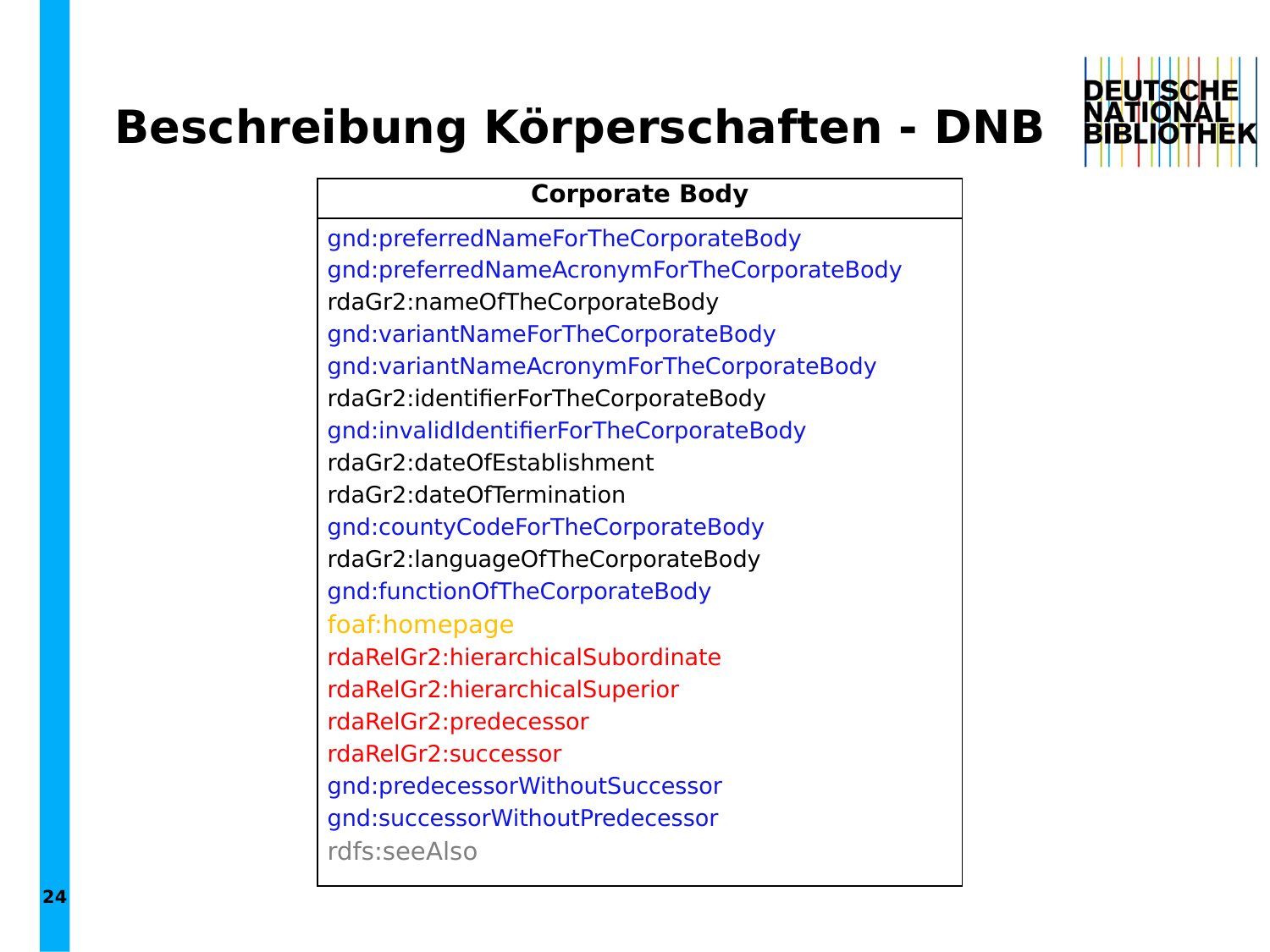

24
# Beschreibung Körperschaften - DNB
Corporate Body
gnd:preferredNameForTheCorporateBody
gnd:preferredNameAcronymForTheCorporateBody
rdaGr2:nameOfTheCorporateBody
gnd:variantNameForTheCorporateBody
gnd:variantNameAcronymForTheCorporateBody
rdaGr2:identifierForTheCorporateBody
gnd:invalidIdentifierForTheCorporateBody
rdaGr2:dateOfEstablishment
rdaGr2:dateOfTermination
gnd:countyCodeForTheCorporateBody
rdaGr2:languageOfTheCorporateBody
gnd:functionOfTheCorporateBody
foaf:homepage
rdaRelGr2:hierarchicalSubordinate
rdaRelGr2:hierarchicalSuperior
rdaRelGr2:predecessor
rdaRelGr2:successor
gnd:predecessorWithoutSuccessor
gnd:successorWithoutPredecessor
rdfs:seeAlso